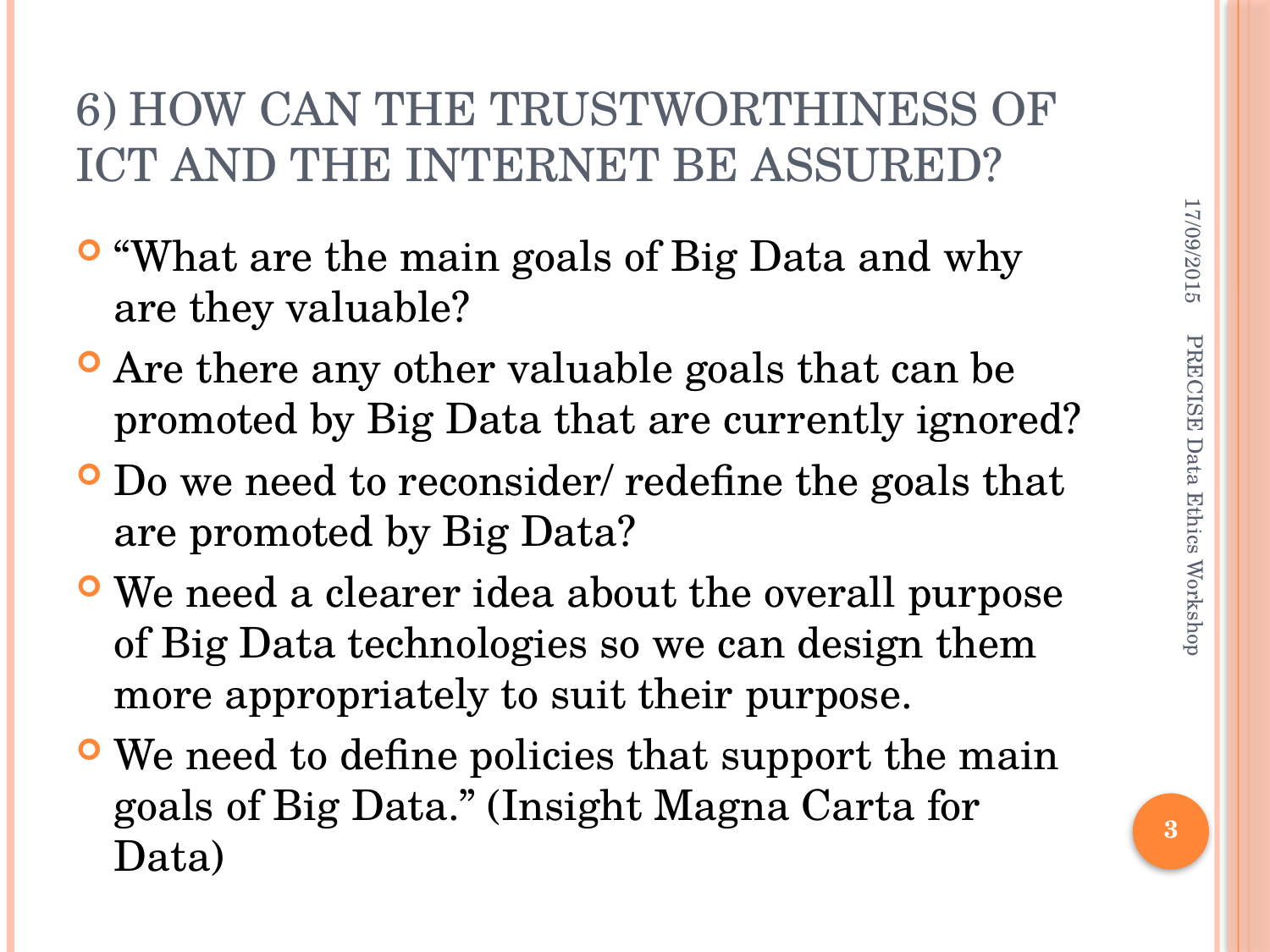

# 6) How can the trustworthiness of ICT and the Internet be assured?
17/09/2015
“What are the main goals of Big Data and why are they valuable?
Are there any other valuable goals that can be promoted by Big Data that are currently ignored?
Do we need to reconsider/ redefine the goals that are promoted by Big Data?
We need a clearer idea about the overall purpose of Big Data technologies so we can design them more appropriately to suit their purpose.
We need to define policies that support the main goals of Big Data.” (Insight Magna Carta for Data)

PRECISE Data Ethics Workshop
3